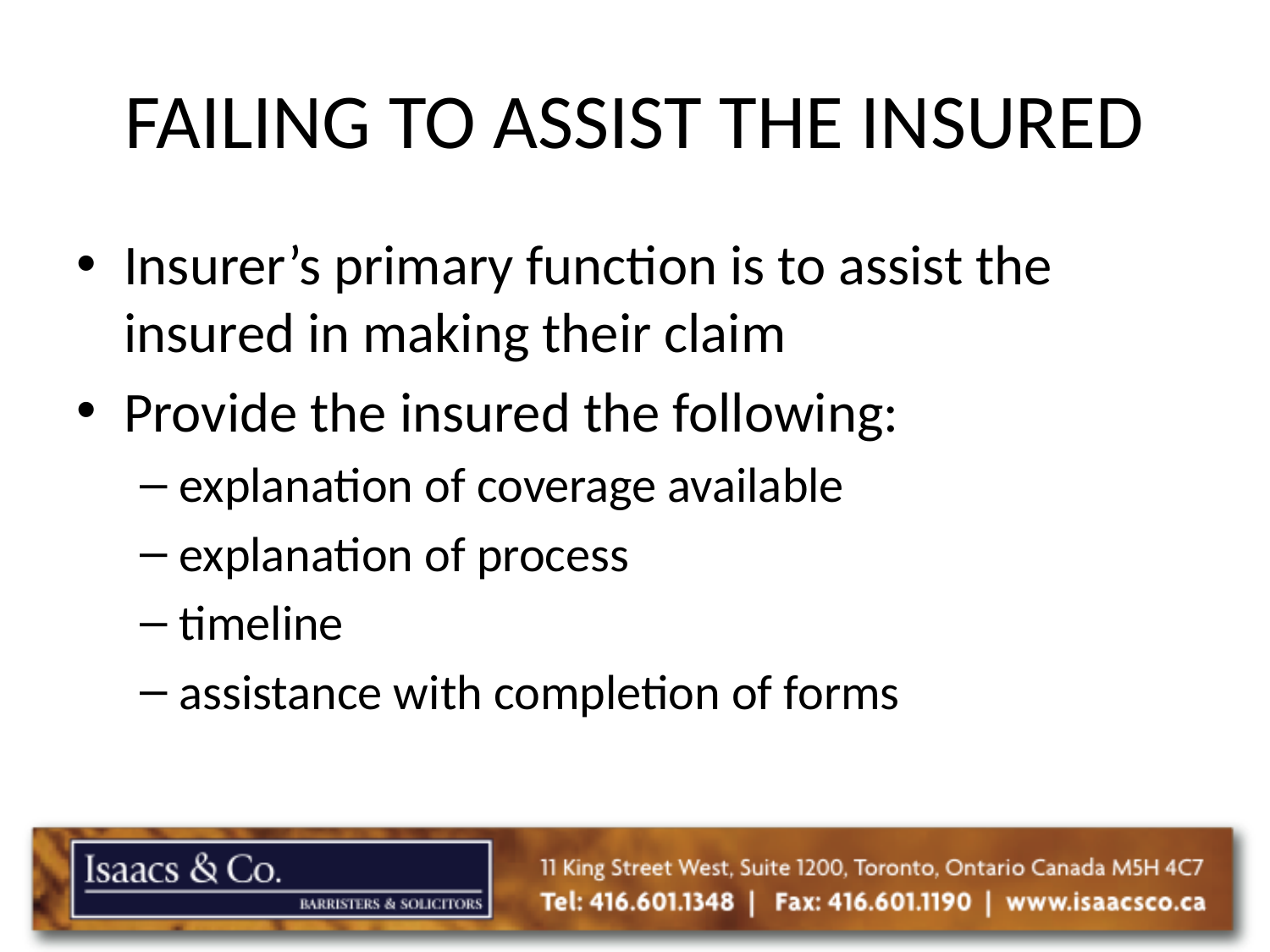

# FAILING TO ASSIST THE INSURED
Insurer’s primary function is to assist the insured in making their claim
Provide the insured the following:
explanation of coverage available
explanation of process
timeline
assistance with completion of forms